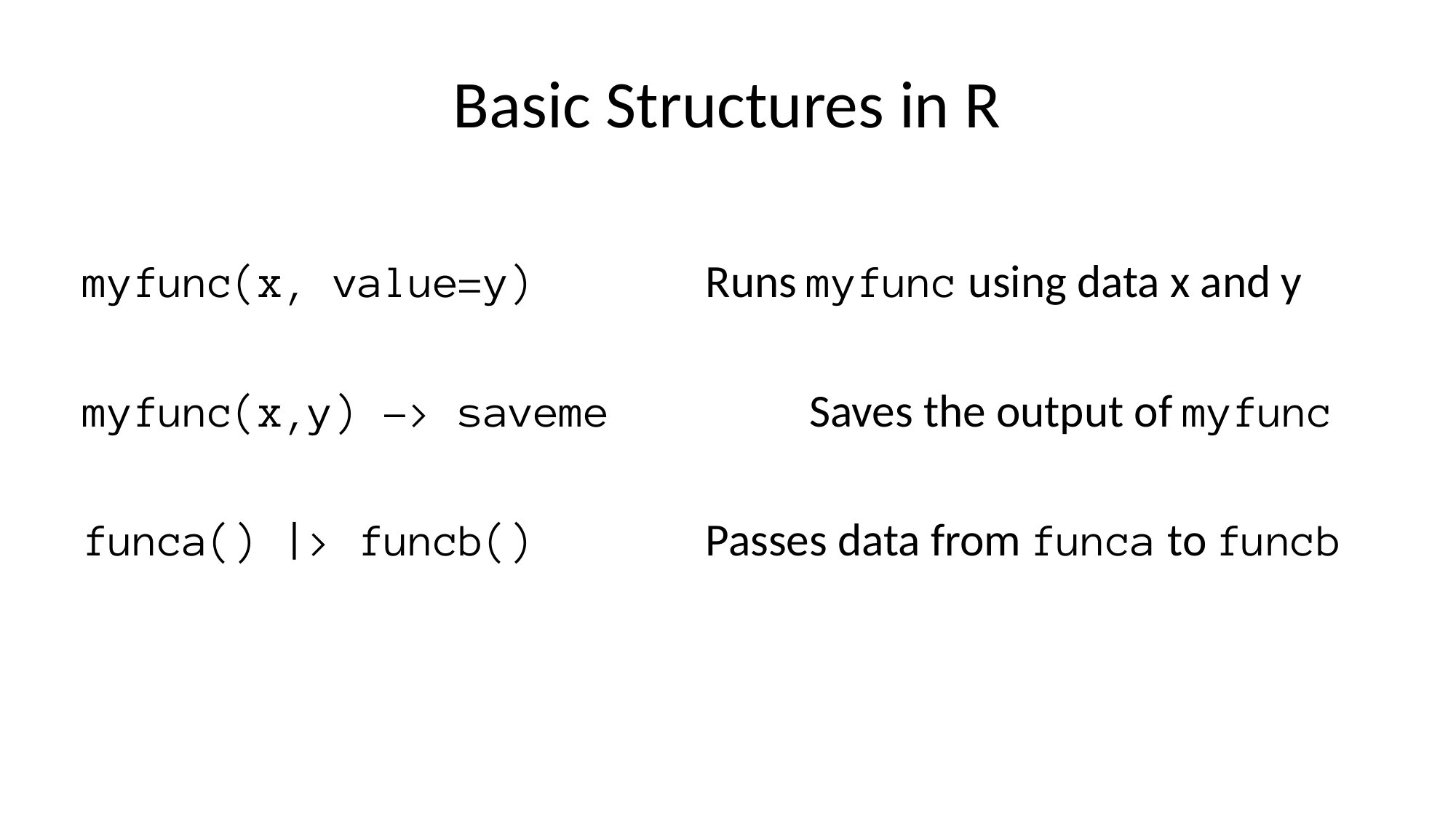

# Basic Structures in R
myfunc(x, value=y)		Runs myfunc using data x and y

myfunc(x,y) -> saveme		Saves the output of myfunc

funca() |> funcb()		Passes data from funca to funcb